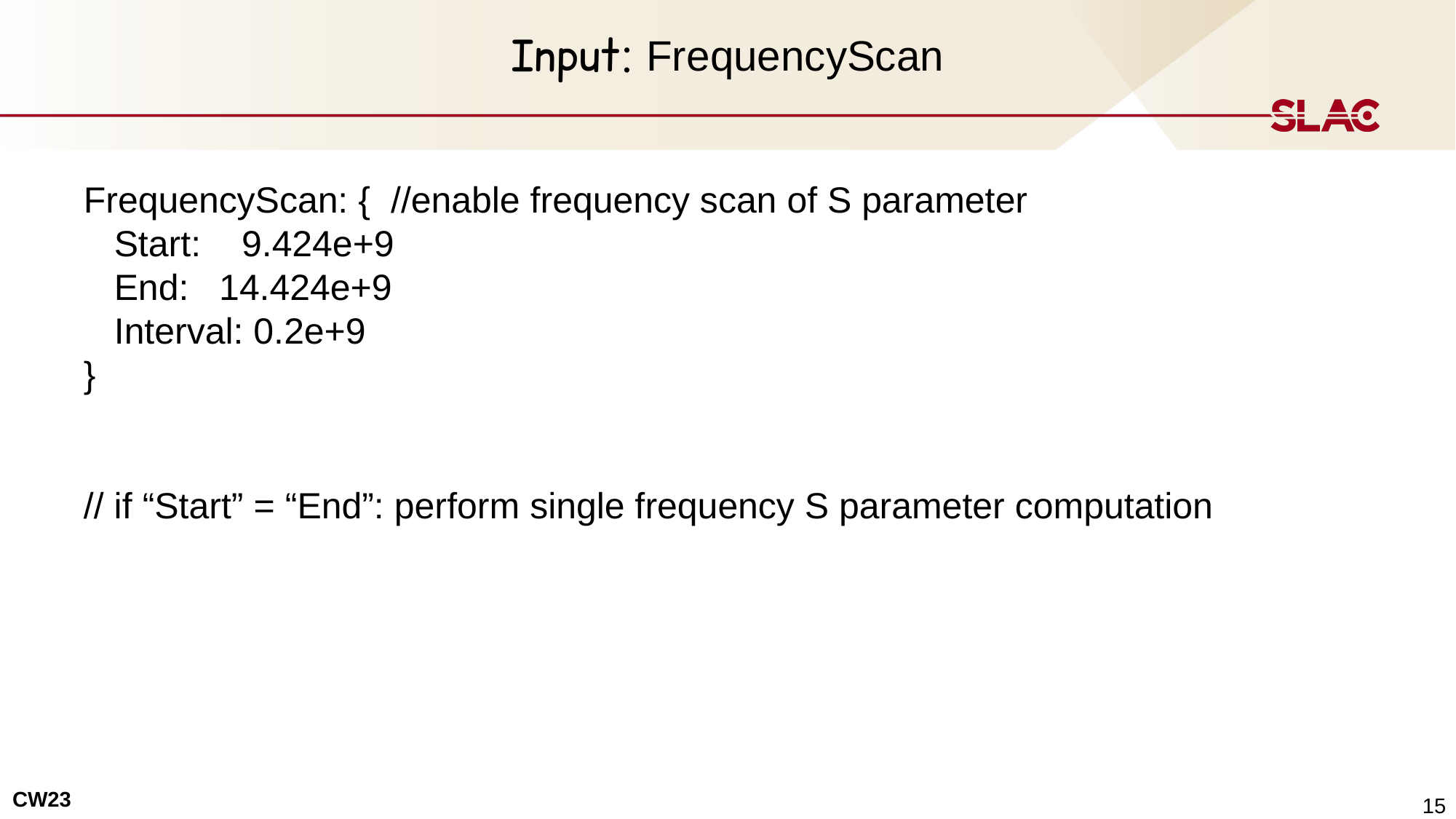

# Input: FrequencyScan

FrequencyScan: {  //enable frequency scan of S parameter
   Start:    9.424e+9
   End:   14.424e+9
   Interval: 0.2e+9
}

// if “Start” = “End”: perform single frequency S parameter computation
15